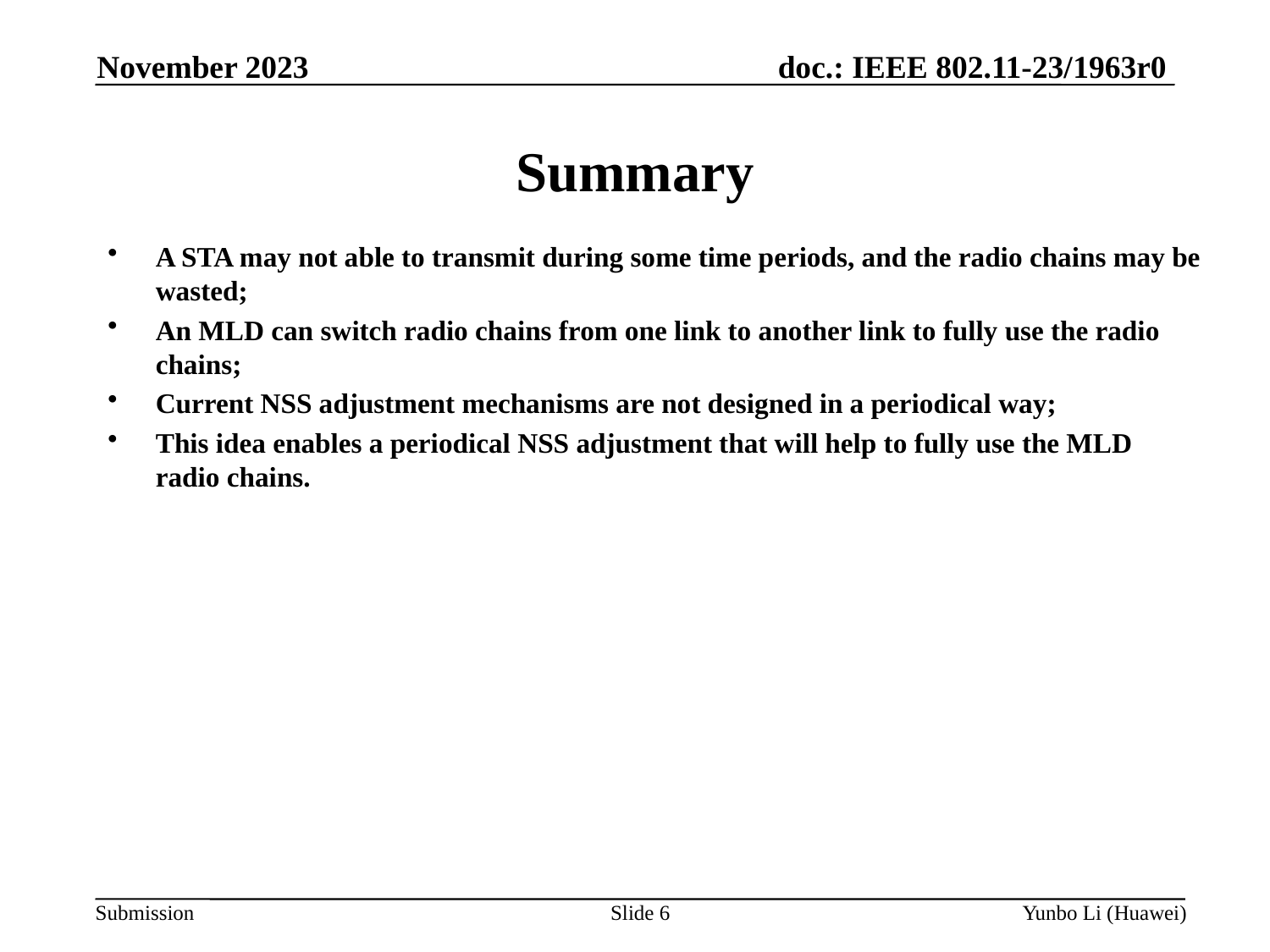

November 2023
Summary
A STA may not able to transmit during some time periods, and the radio chains may be wasted;
An MLD can switch radio chains from one link to another link to fully use the radio chains;
Current NSS adjustment mechanisms are not designed in a periodical way;
This idea enables a periodical NSS adjustment that will help to fully use the MLD radio chains.
Slide 6
Yunbo Li (Huawei)